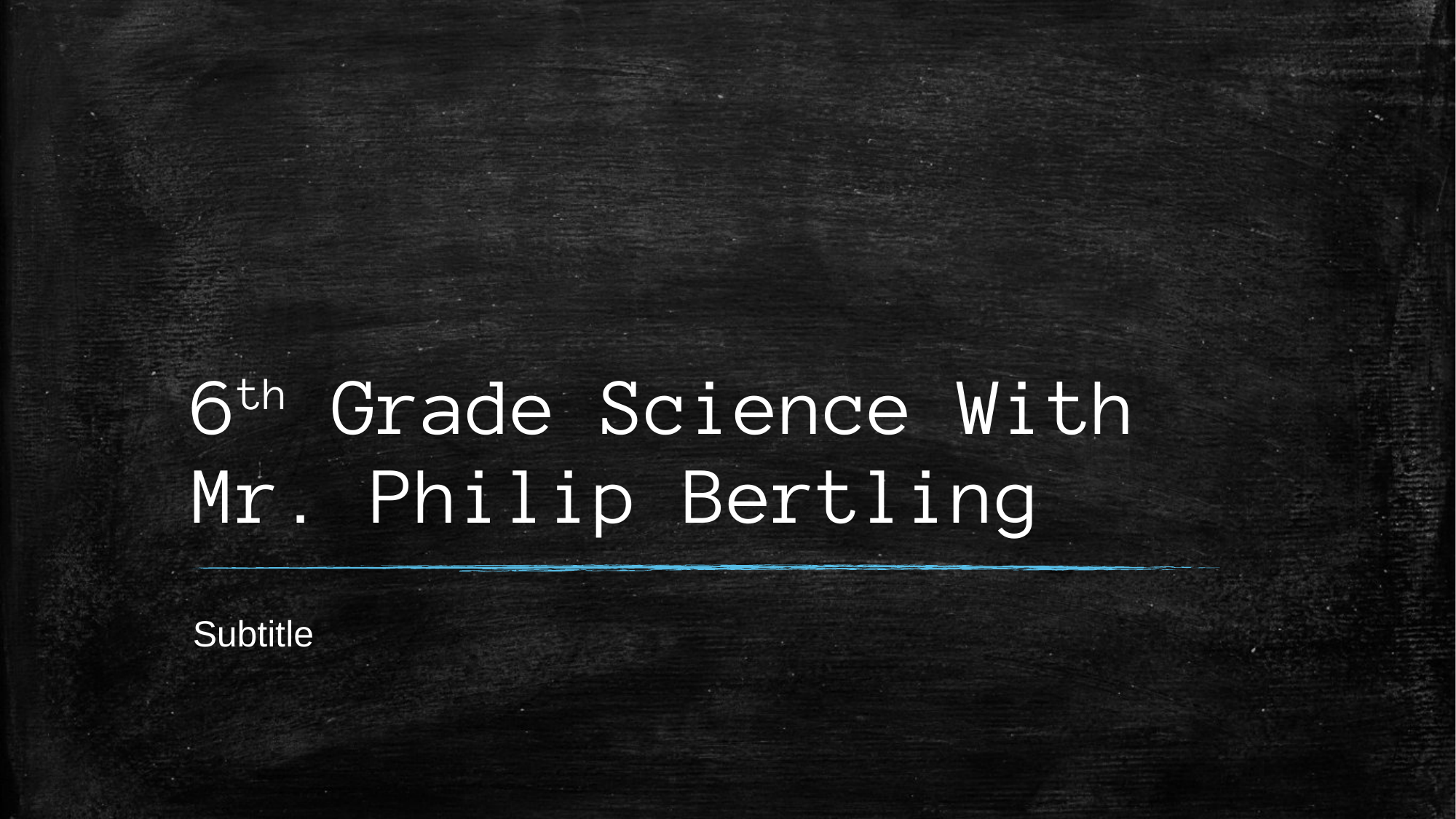

# 6th Grade Science With Mr. Philip Bertling
Subtitle